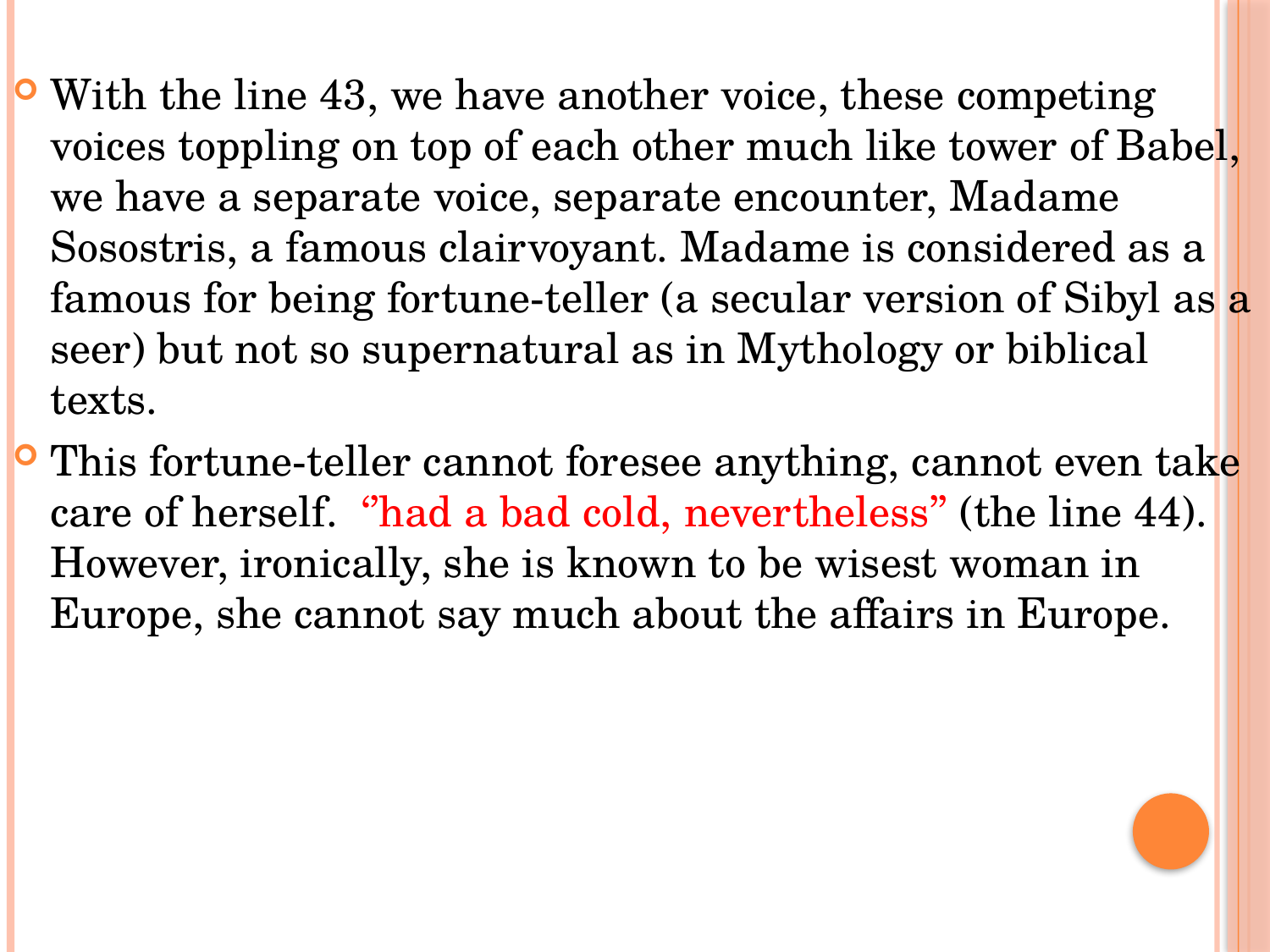

With the line 43, we have another voice, these competing voices toppling on top of each other much like tower of Babel, we have a separate voice, separate encounter, Madame Sosostris, a famous clairvoyant. Madame is considered as a famous for being fortune-teller (a secular version of Sibyl as a seer) but not so supernatural as in Mythology or biblical texts.
This fortune-teller cannot foresee anything, cannot even take care of herself.  ‘’had a bad cold, nevertheless’’ (the line 44). However, ironically, she is known to be wisest woman in Europe, she cannot say much about the affairs in Europe.

#